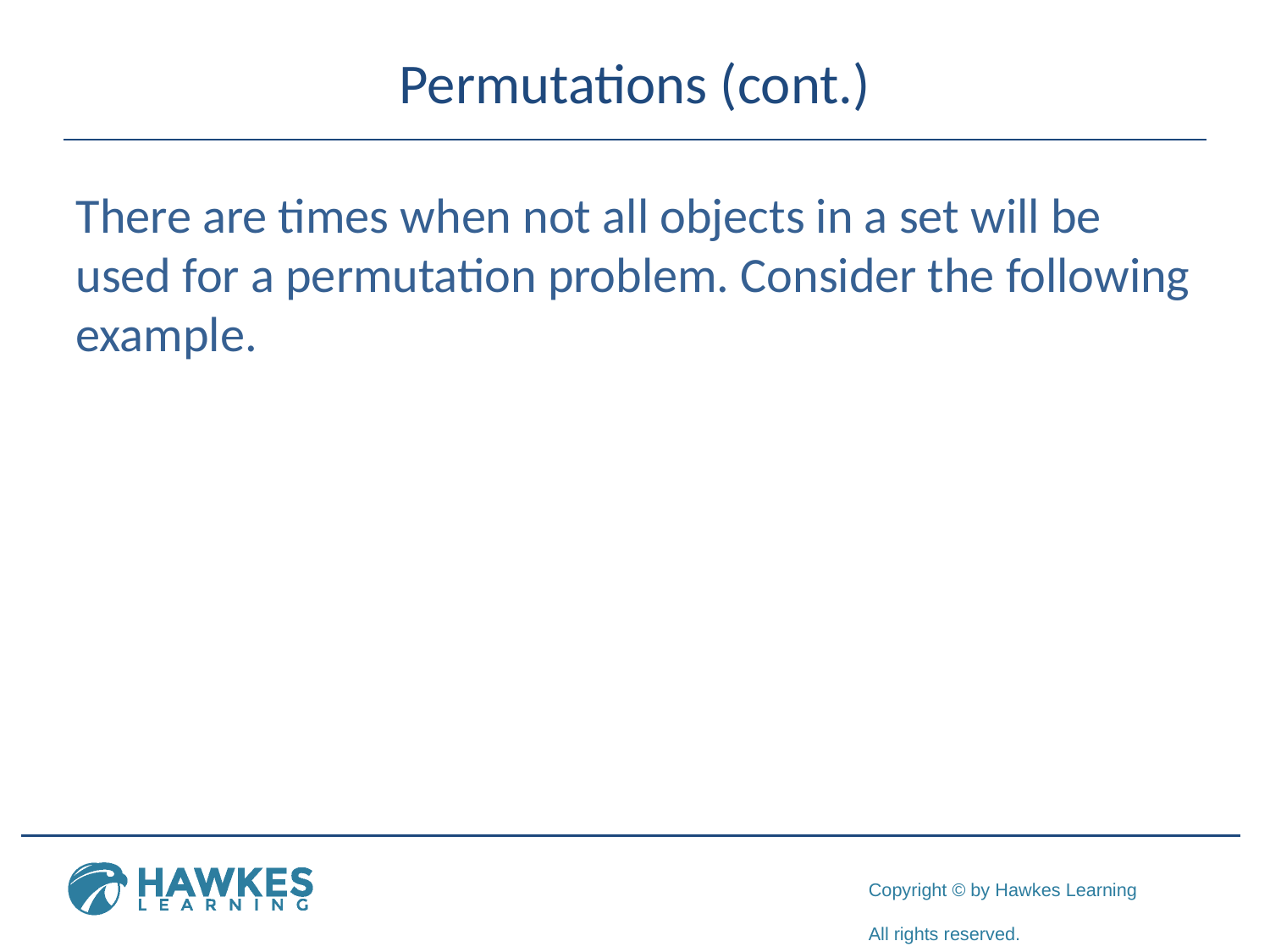

# Permutations (cont.)
There are times when not all objects in a set will be used for a permutation problem. Consider the following example.